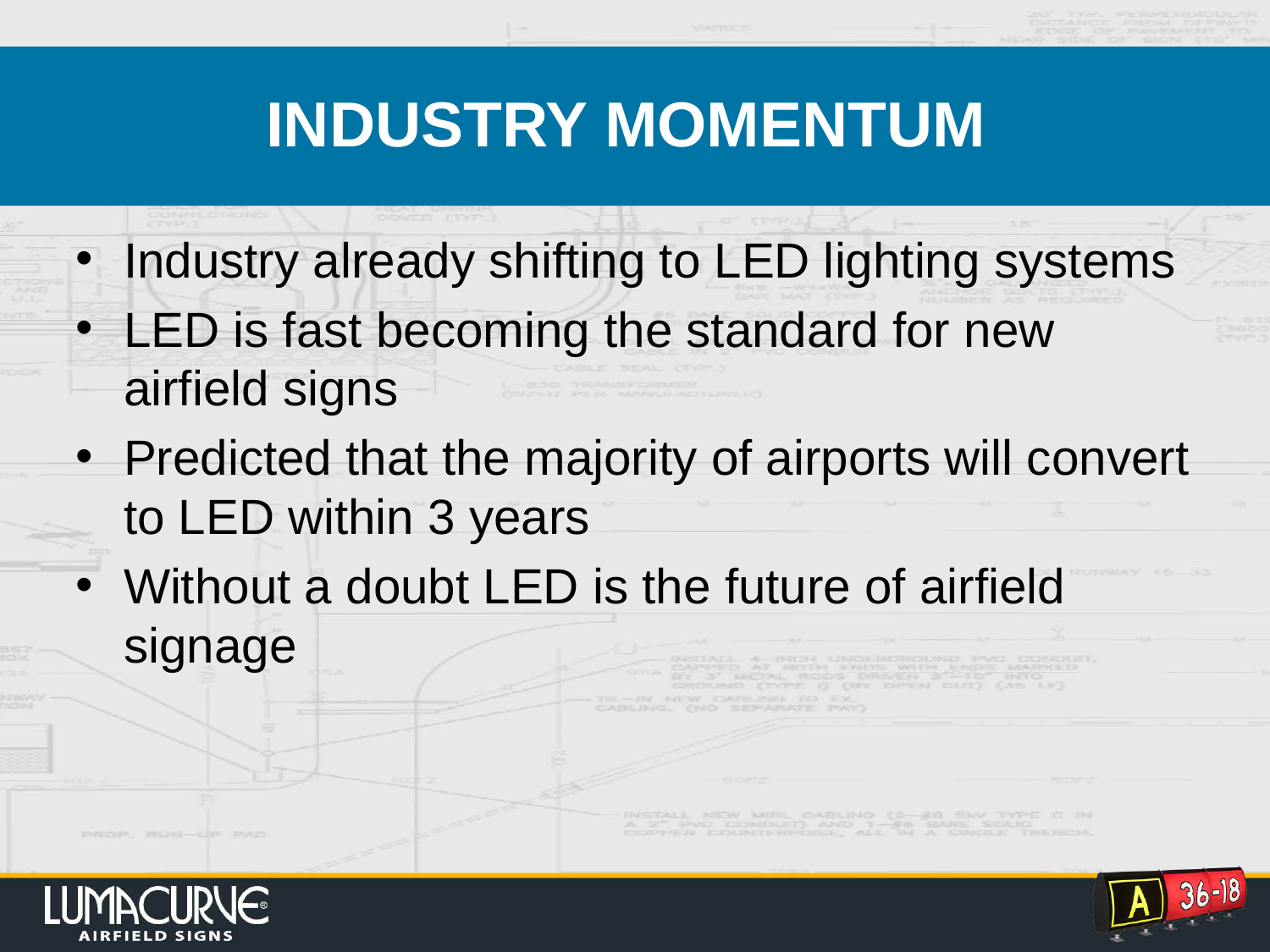

# INDUSTRY MOMENTUM
Industry already shifting to LED lighting systems
LED is fast becoming the standard for new airfield signs
Predicted that the majority of airports will convert to LED within 3 years
Without a doubt LED is the future of airfield signage